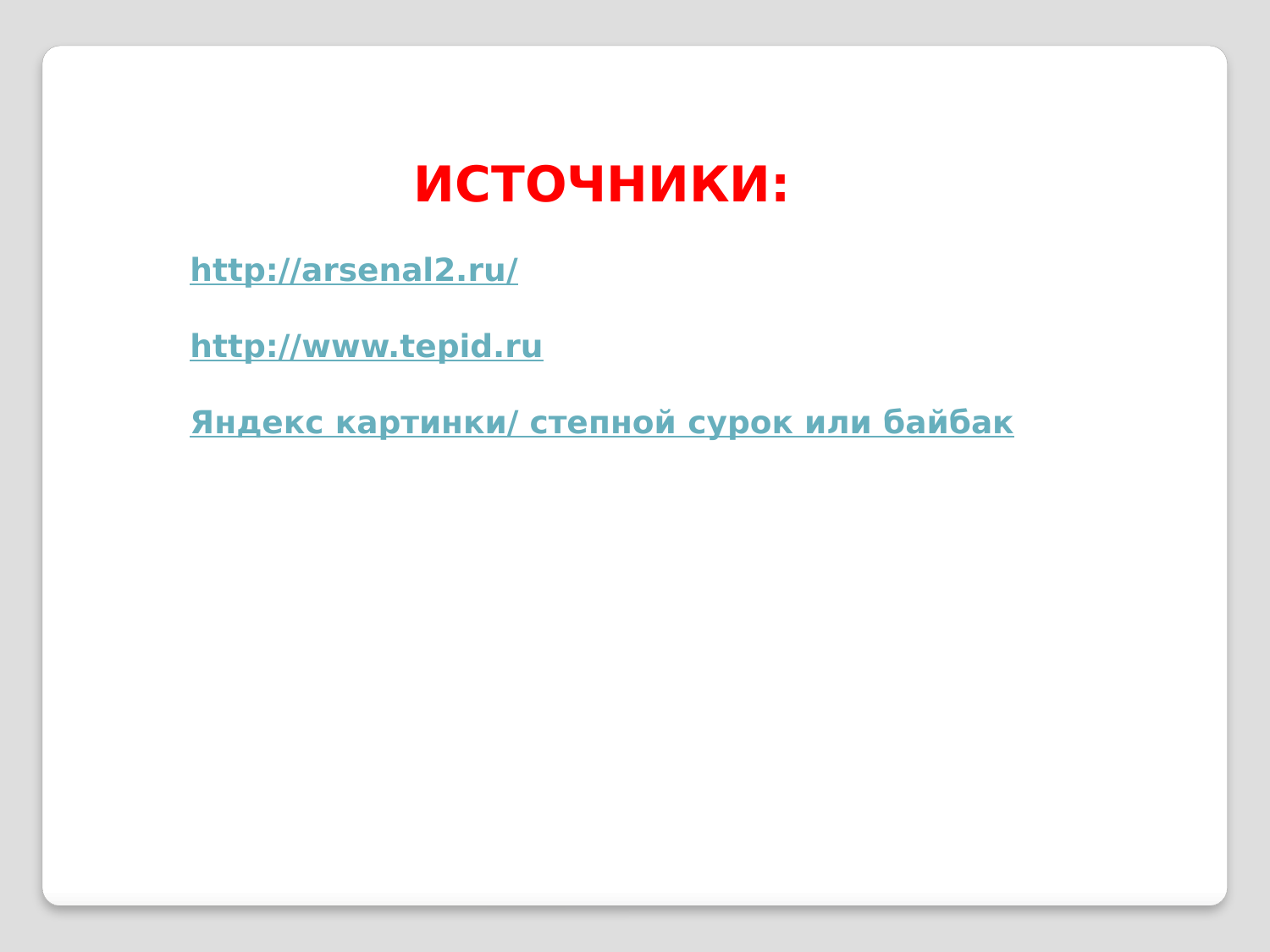

ИСТОЧНИКИ:

http://arsenal2.ru/

http://www.tepid.ru

Яндекс картинки/ степной сурок или байбак